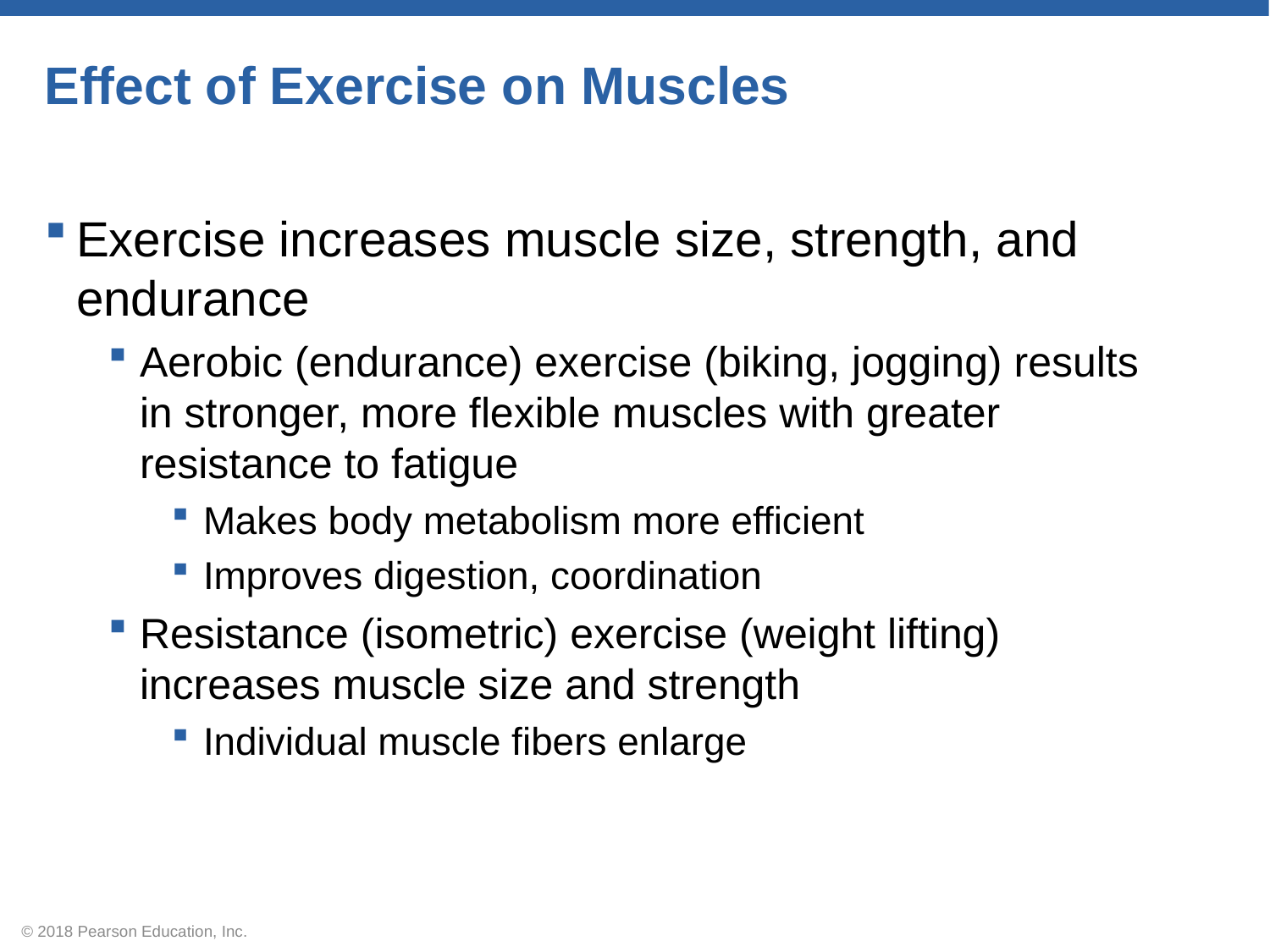

# Effect of Exercise on Muscles
Exercise increases muscle size, strength, and endurance
Aerobic (endurance) exercise (biking, jogging) results in stronger, more flexible muscles with greater resistance to fatigue
Makes body metabolism more efficient
Improves digestion, coordination
Resistance (isometric) exercise (weight lifting) increases muscle size and strength
Individual muscle fibers enlarge

© 2018 Pearson Education, Inc.